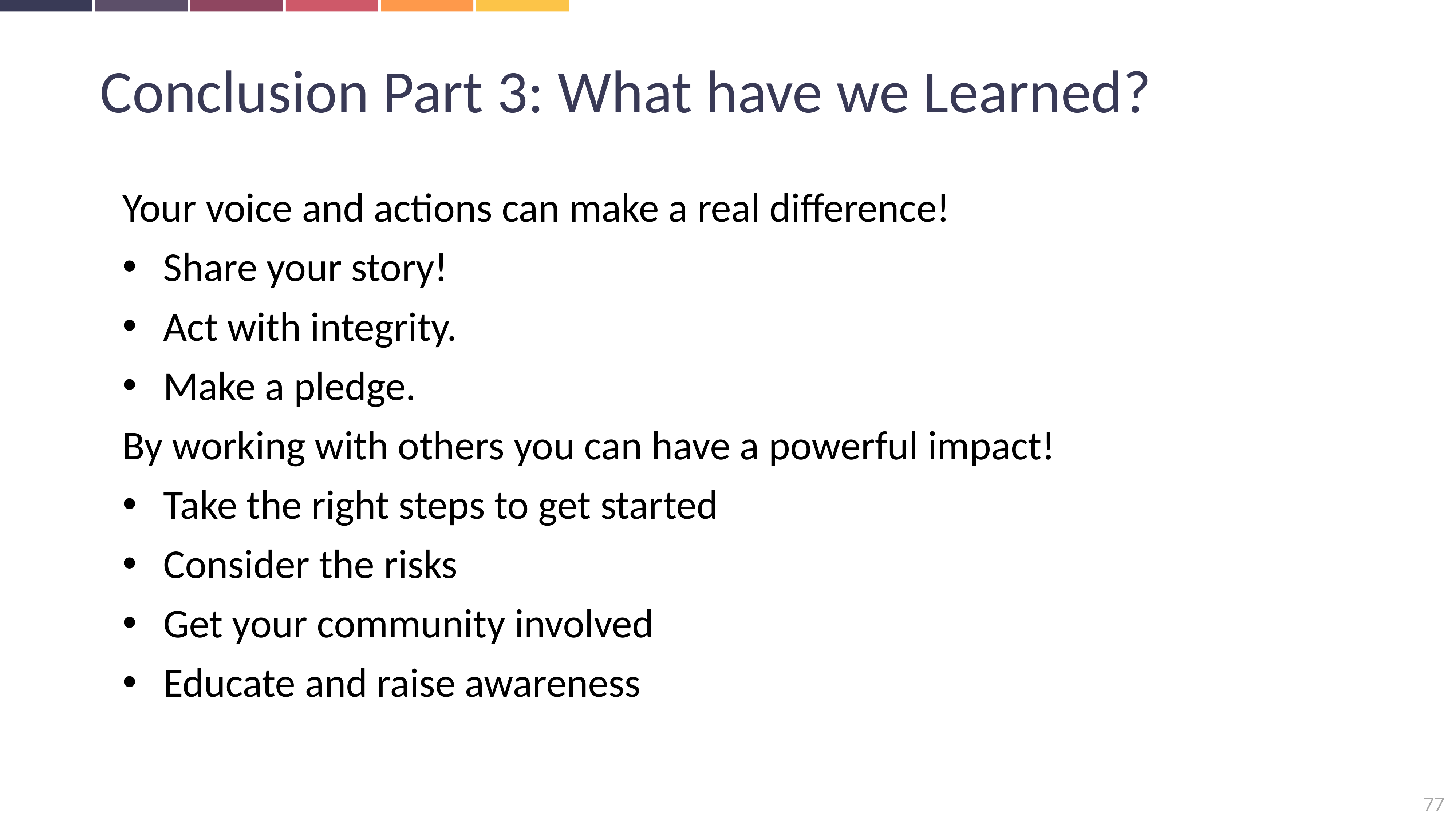

Conclusion Part 3: What have we Learned?
Your voice and actions can make a real difference!
Share your story!
Act with integrity.
Make a pledge.
By working with others you can have a powerful impact!
Take the right steps to get started
Consider the risks
Get your community involved
Educate and raise awareness